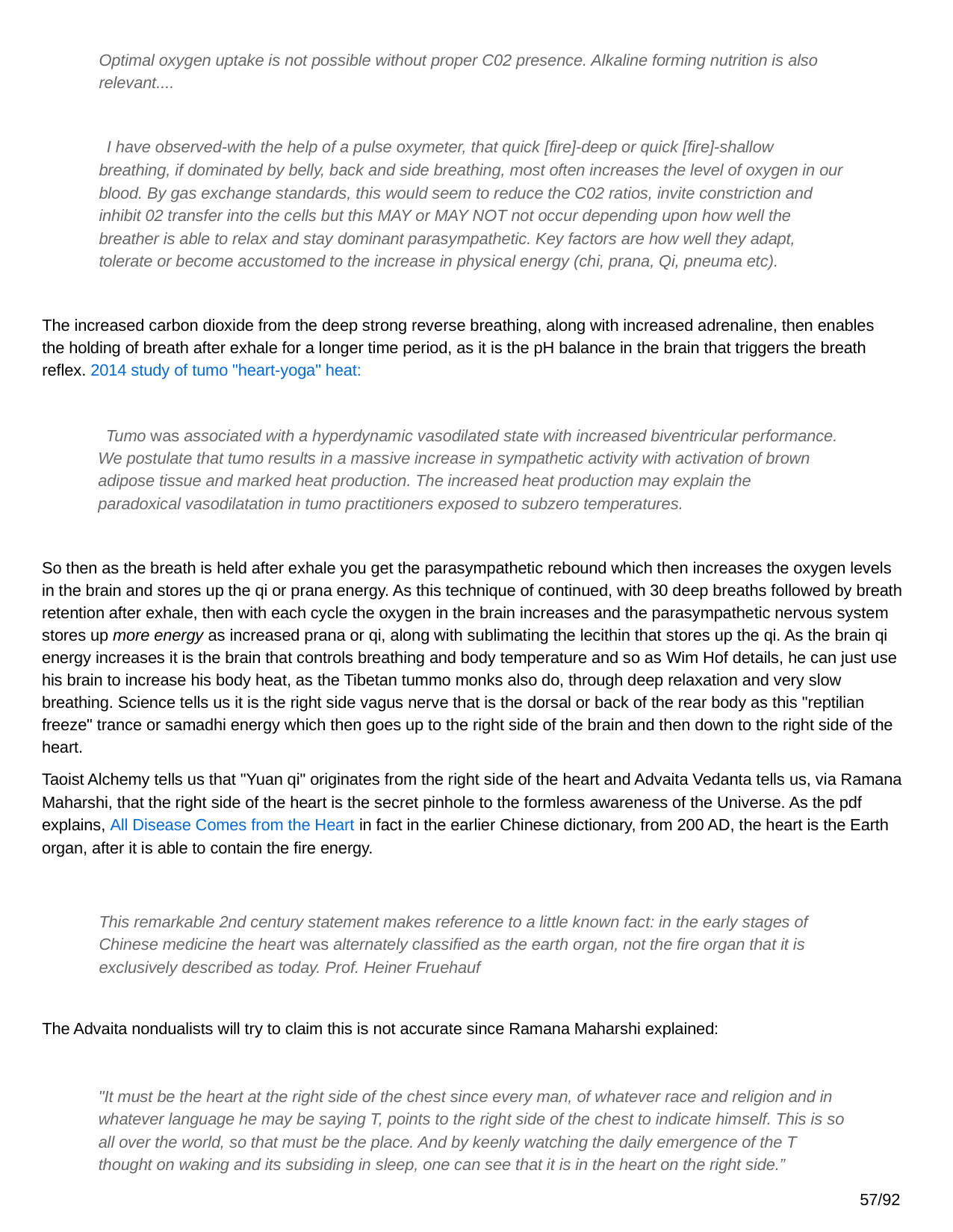

Optimal oxygen uptake is not possible without proper C02 presence. Alkaline forming nutrition is also relevant....
I have observed-with the help of a pulse oxymeter, that quick [fire]-deep or quick [fire]-shallow breathing, if dominated by belly, back and side breathing, most often increases the level of oxygen in our blood. By gas exchange standards, this would seem to reduce the C02 ratios, invite constriction and inhibit 02 transfer into the cells but this MAY or MAY NOT not occur depending upon how well the breather is able to relax and stay dominant parasympathetic. Key factors are how well they adapt, tolerate or become accustomed to the increase in physical energy (chi, prana, Qi, pneuma etc).
The increased carbon dioxide from the deep strong reverse breathing, along with increased adrenaline, then enables the holding of breath after exhale for a longer time period, as it is the pH balance in the brain that triggers the breath reflex. 2014 study of tumo "heart-yoga" heat:
Tumo was associated with a hyperdynamic vasodilated state with increased biventricular performance. We postulate that tumo results in a massive increase in sympathetic activity with activation of brown adipose tissue and marked heat production. The increased heat production may explain the paradoxical vasodilatation in tumo practitioners exposed to subzero temperatures.
So then as the breath is held after exhale you get the parasympathetic rebound which then increases the oxygen levels in the brain and stores up the qi or prana energy. As this technique of continued, with 30 deep breaths followed by breath retention after exhale, then with each cycle the oxygen in the brain increases and the parasympathetic nervous system stores up more energy as increased prana or qi, along with sublimating the lecithin that stores up the qi. As the brain qi energy increases it is the brain that controls breathing and body temperature and so as Wim Hof details, he can just use his brain to increase his body heat, as the Tibetan tummo monks also do, through deep relaxation and very slow breathing. Science tells us it is the right side vagus nerve that is the dorsal or back of the rear body as this "reptilian freeze" trance or samadhi energy which then goes up to the right side of the brain and then down to the right side of the heart.
Taoist Alchemy tells us that "Yuan qi" originates from the right side of the heart and Advaita Vedanta tells us, via Ramana Maharshi, that the right side of the heart is the secret pinhole to the formless awareness of the Universe. As the pdf explains, All Disease Comes from the Heart in fact in the earlier Chinese dictionary, from 200 AD, the heart is the Earth organ, after it is able to contain the fire energy.
This remarkable 2nd century statement makes reference to a little known fact: in the early stages of Chinese medicine the heart was alternately classified as the earth organ, not the fire organ that it is exclusively described as today. Prof. Heiner Fruehauf
The Advaita nondualists will try to claim this is not accurate since Ramana Maharshi explained:
"It must be the heart at the right side of the chest since every man, of whatever race and religion and in whatever language he may be saying T, points to the right side of the chest to indicate himself. This is so all over the world, so that must be the place. And by keenly watching the daily emergence of the T thought on waking and its subsiding in sleep, one can see that it is in the heart on the right side.”
57/92